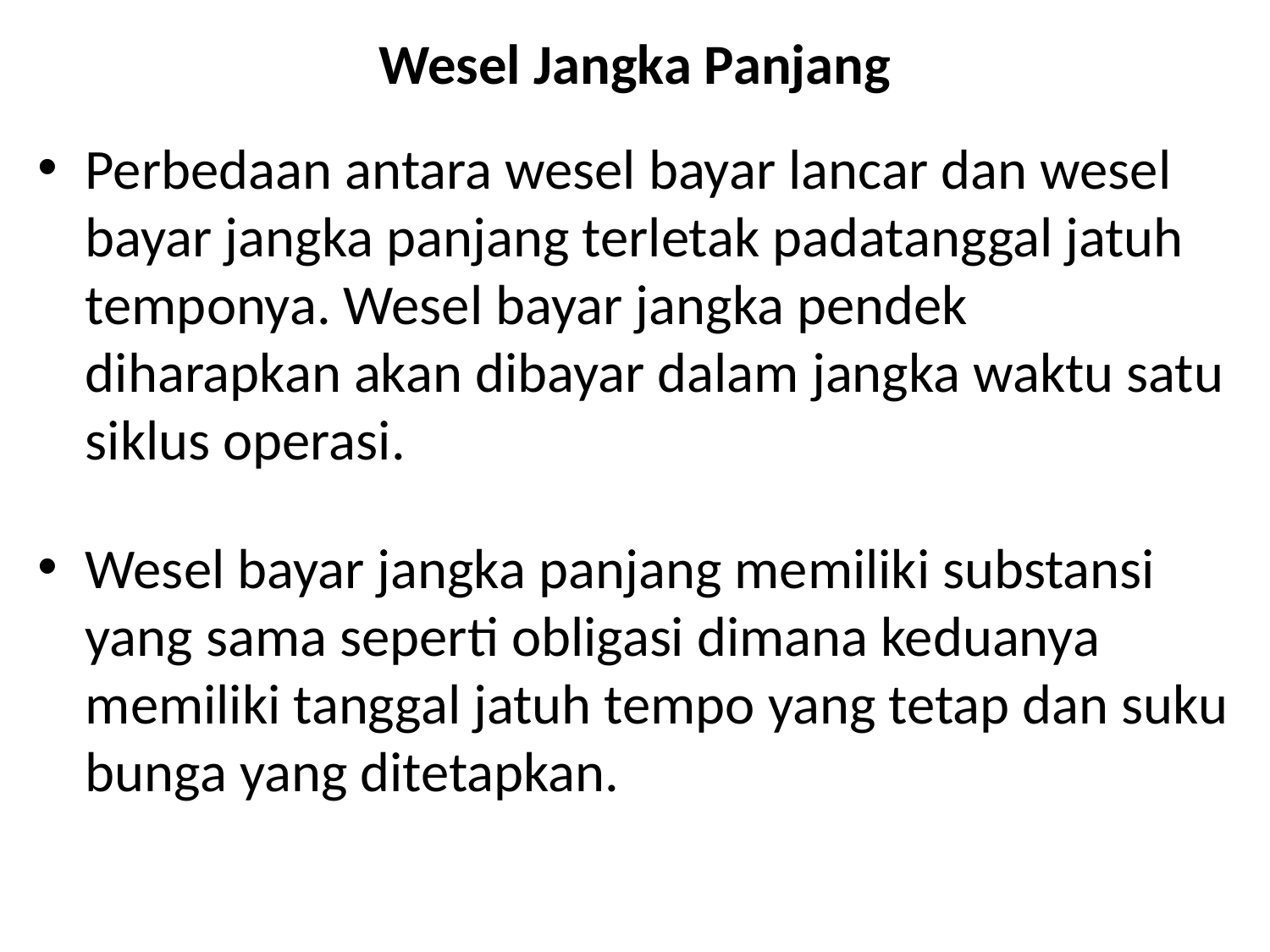

# Wesel Jangka Panjang
Perbedaan antara wesel bayar lancar dan wesel bayar jangka panjang terletak padatanggal jatuh temponya. Wesel bayar jangka pendek diharapkan akan dibayar dalam jangka waktu satu siklus operasi.

Wesel bayar jangka panjang memiliki substansi yang sama seperti obligasi dimana keduanya memiliki tanggal jatuh tempo yang tetap dan suku bunga yang ditetapkan.